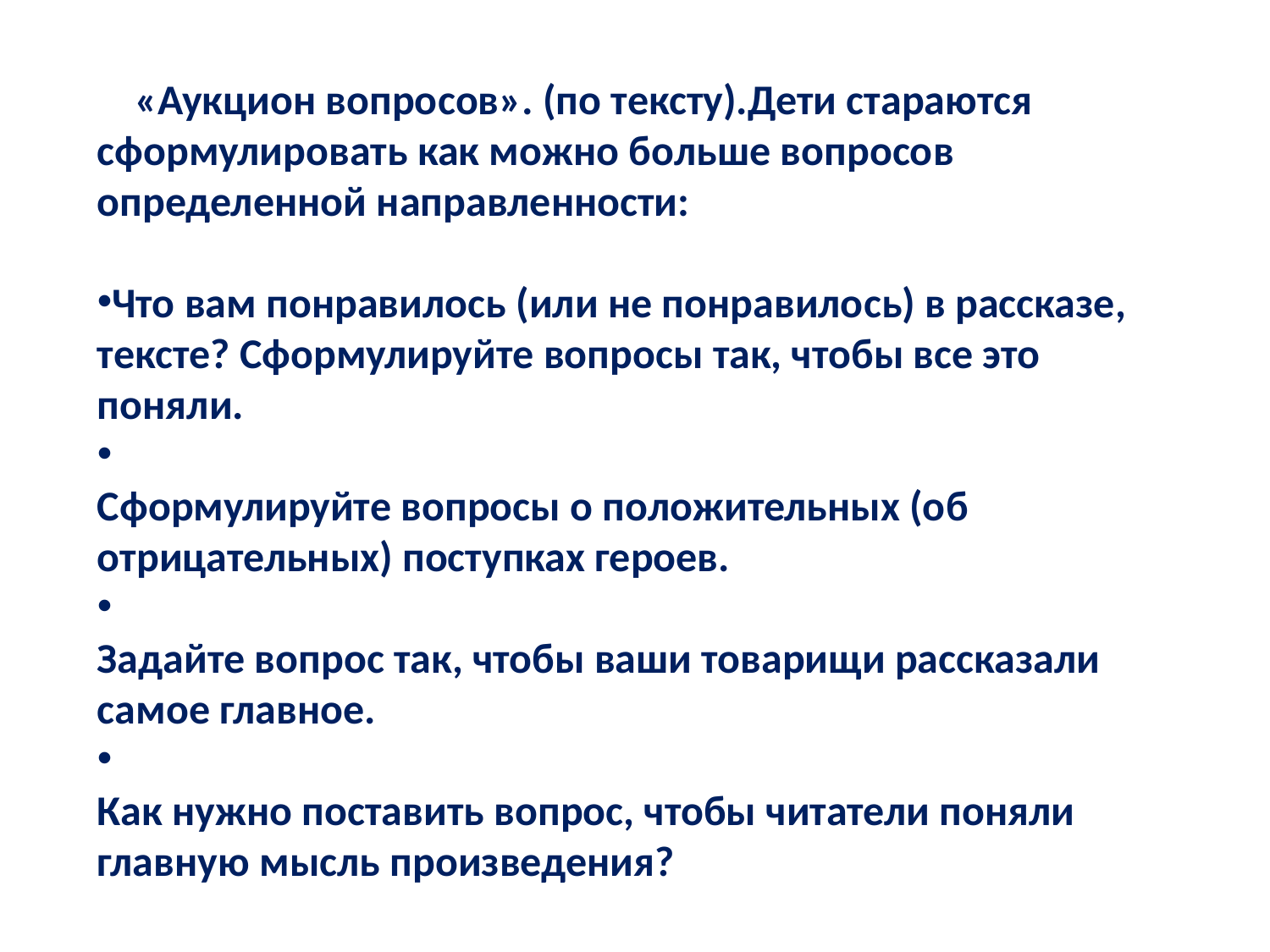

«Аукцион вопросов». (по тексту).Дети стараются сформулировать как можно больше вопросов определенной направленности:
Что вам понравилось (или не понравилось) в рассказе, тексте? Сформулируйте вопросы так, чтобы все это поняли.
Сформулируйте вопросы о положительных (об отрицательных) поступках героев.
Задайте вопрос так, чтобы ваши товарищи рассказали самое главное.
Как нужно поставить вопрос, чтобы читатели поняли главную мысль произведения?